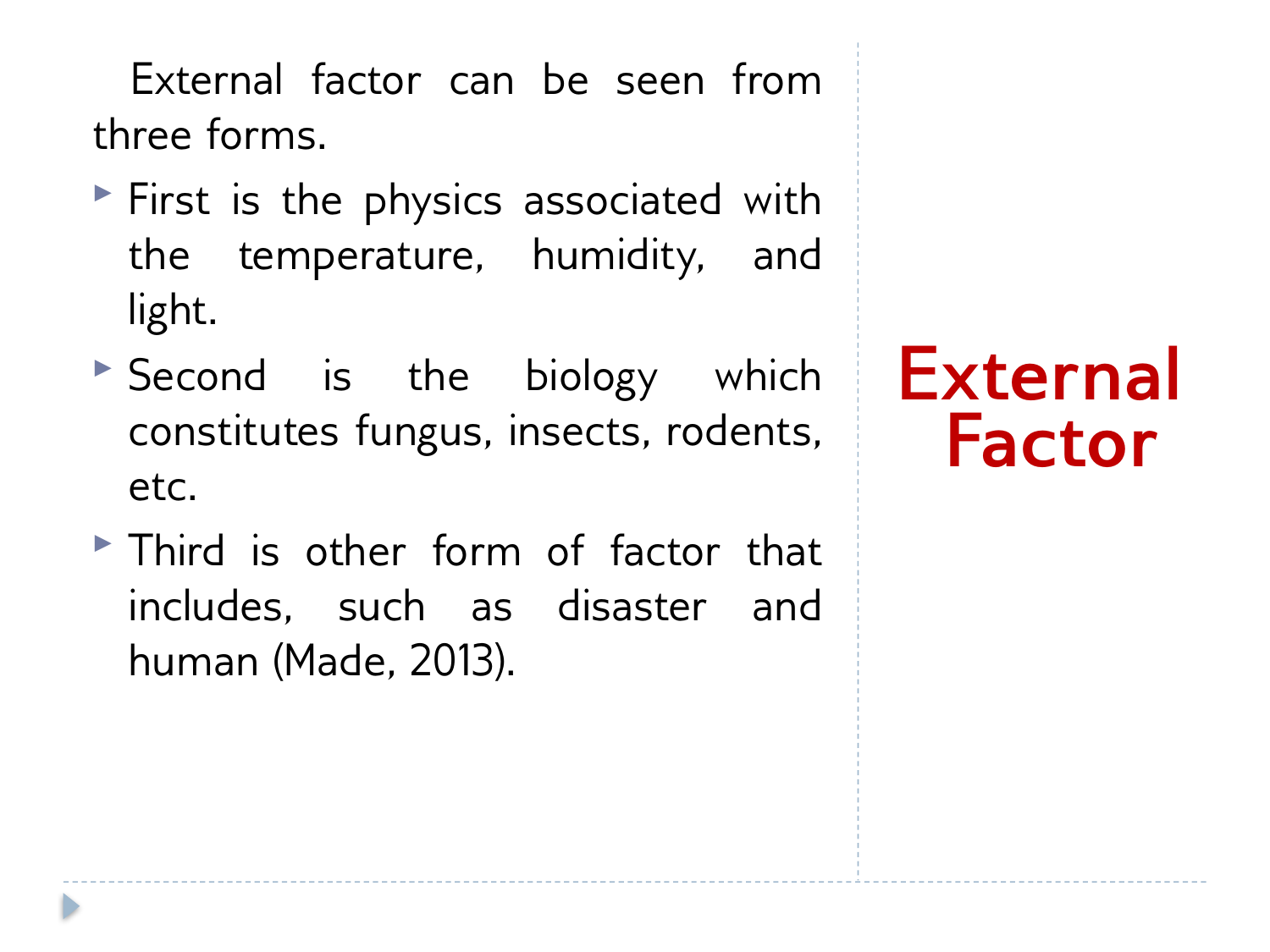

External factor can be seen from three forms.
First is the physics associated with the temperature, humidity, and light.
Second is the biology which constitutes fungus, insects, rodents, etc.
Third is other form of factor that includes, such as disaster and human (Made, 2013).
#

External
Factor